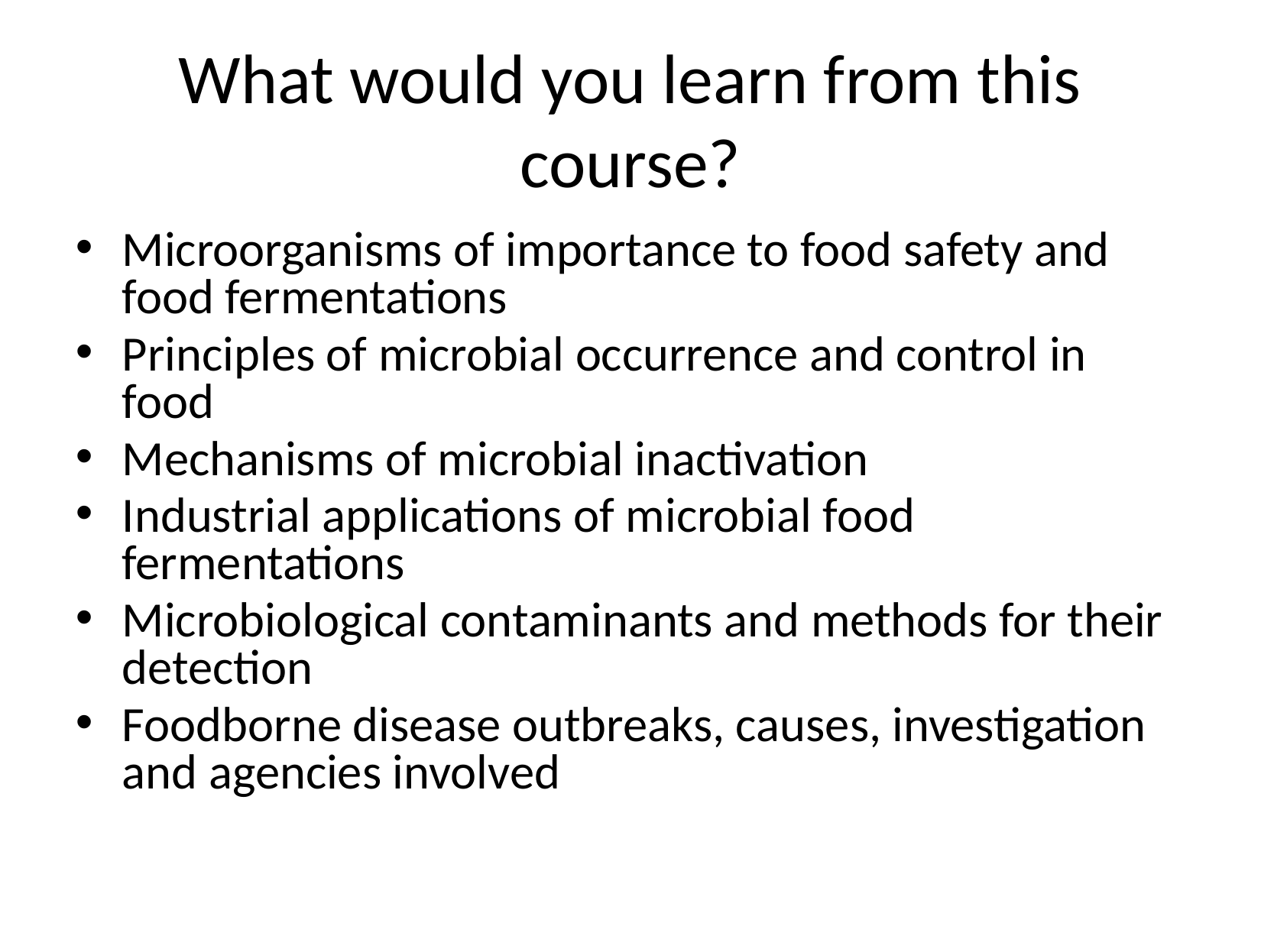

# What would you learn from this course?
Microorganisms of importance to food safety and food fermentations
Principles of microbial occurrence and control in food
Mechanisms of microbial inactivation
Industrial applications of microbial food fermentations
Microbiological contaminants and methods for their detection
Foodborne disease outbreaks, causes, investigation and agencies involved